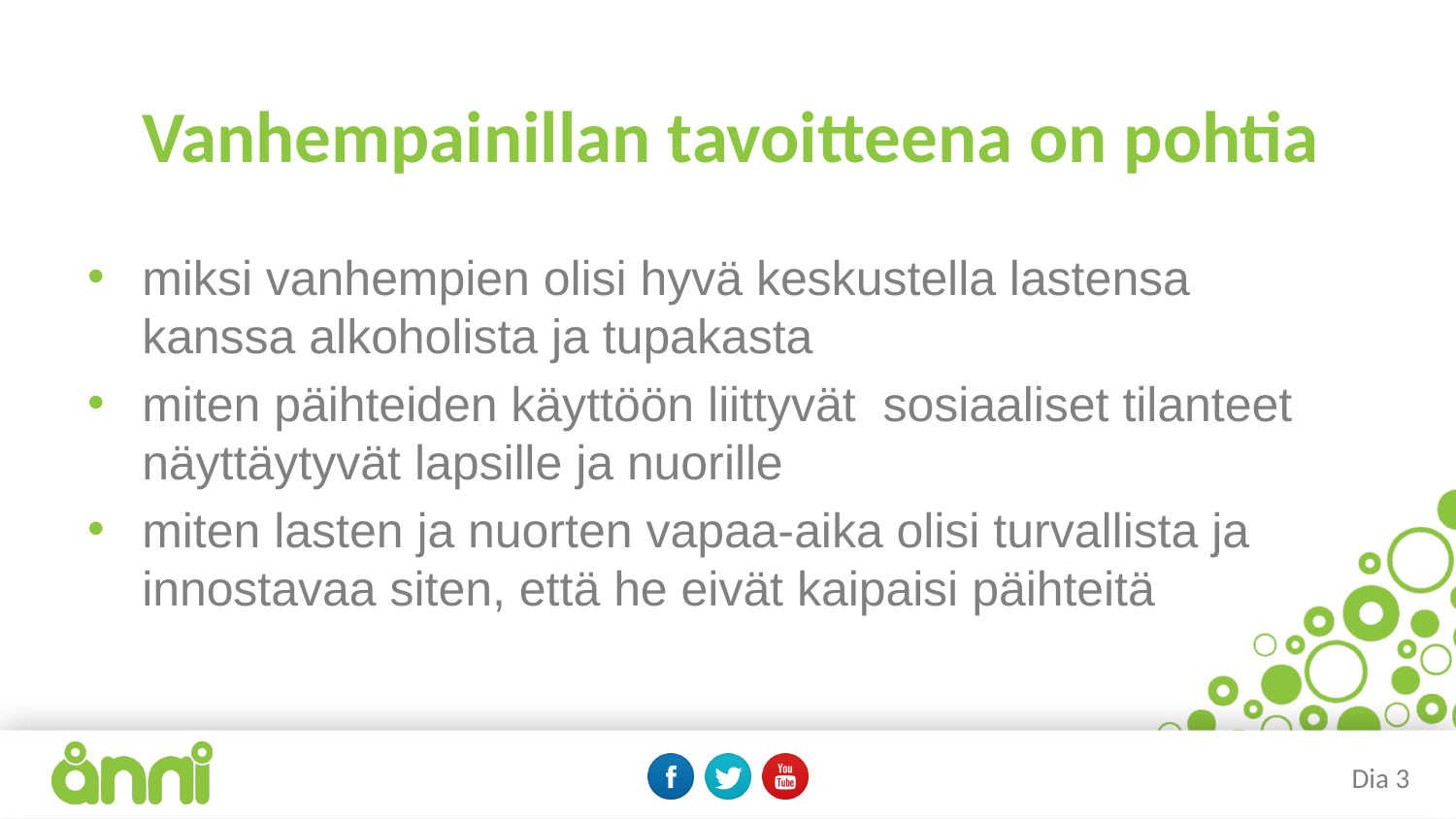

# Vanhempainillan tavoitteena on pohtia

miksi vanhempien olisi hyvä keskustella lastensa kanssa alkoholista ja tupakasta
miten päihteiden käyttöön liittyvät  sosiaaliset tilanteet näyttäytyvät lapsille ja nuorille
miten lasten ja nuorten vapaa-aika olisi turvallista ja innostavaa siten, että he eivät kaipaisi päihteitä
Dia 3